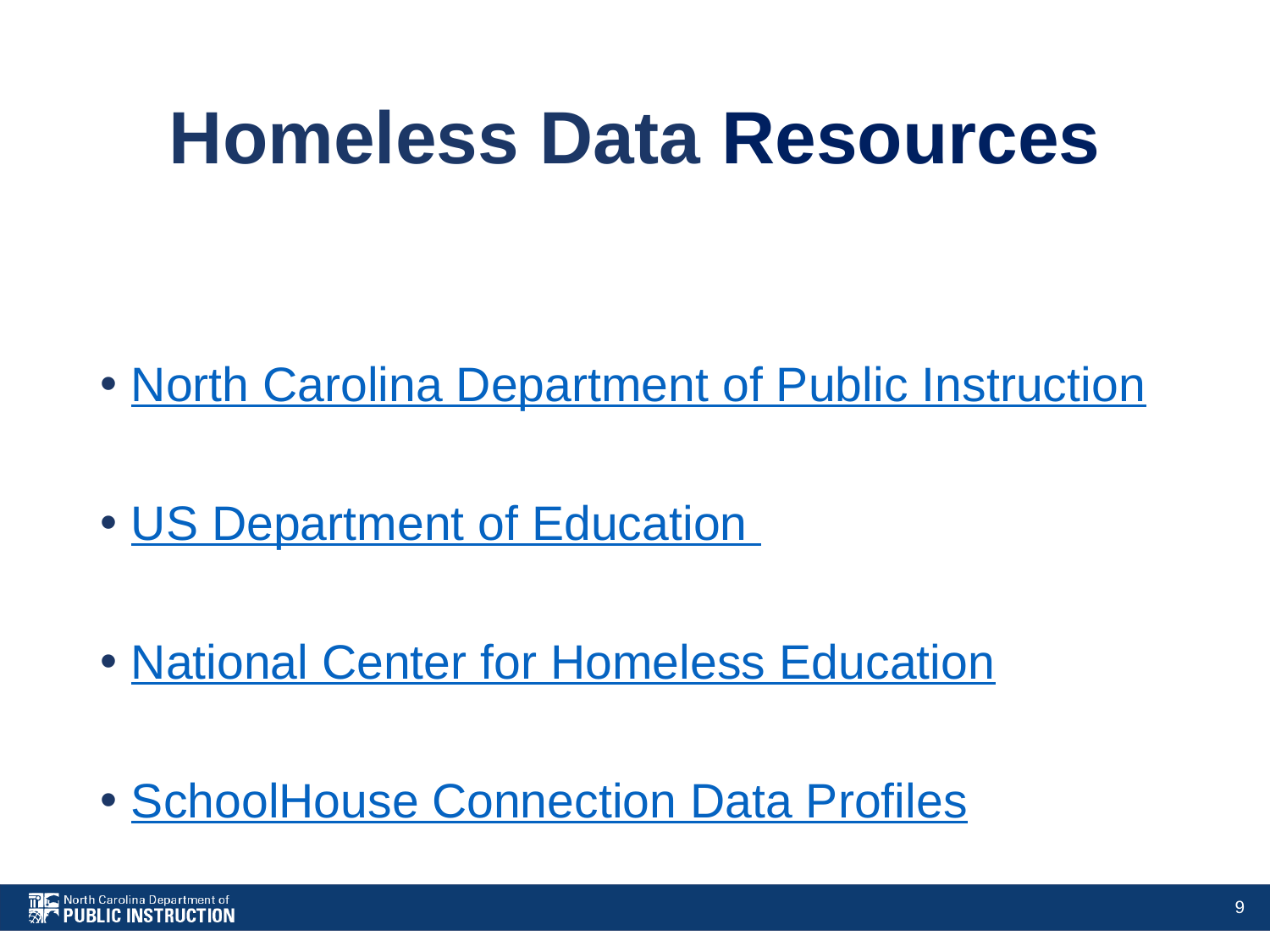

# Homeless Data Resources
North Carolina Department of Public Instruction

US Department of Education

National Center for Homeless Education

SchoolHouse Connection Data Profiles

9